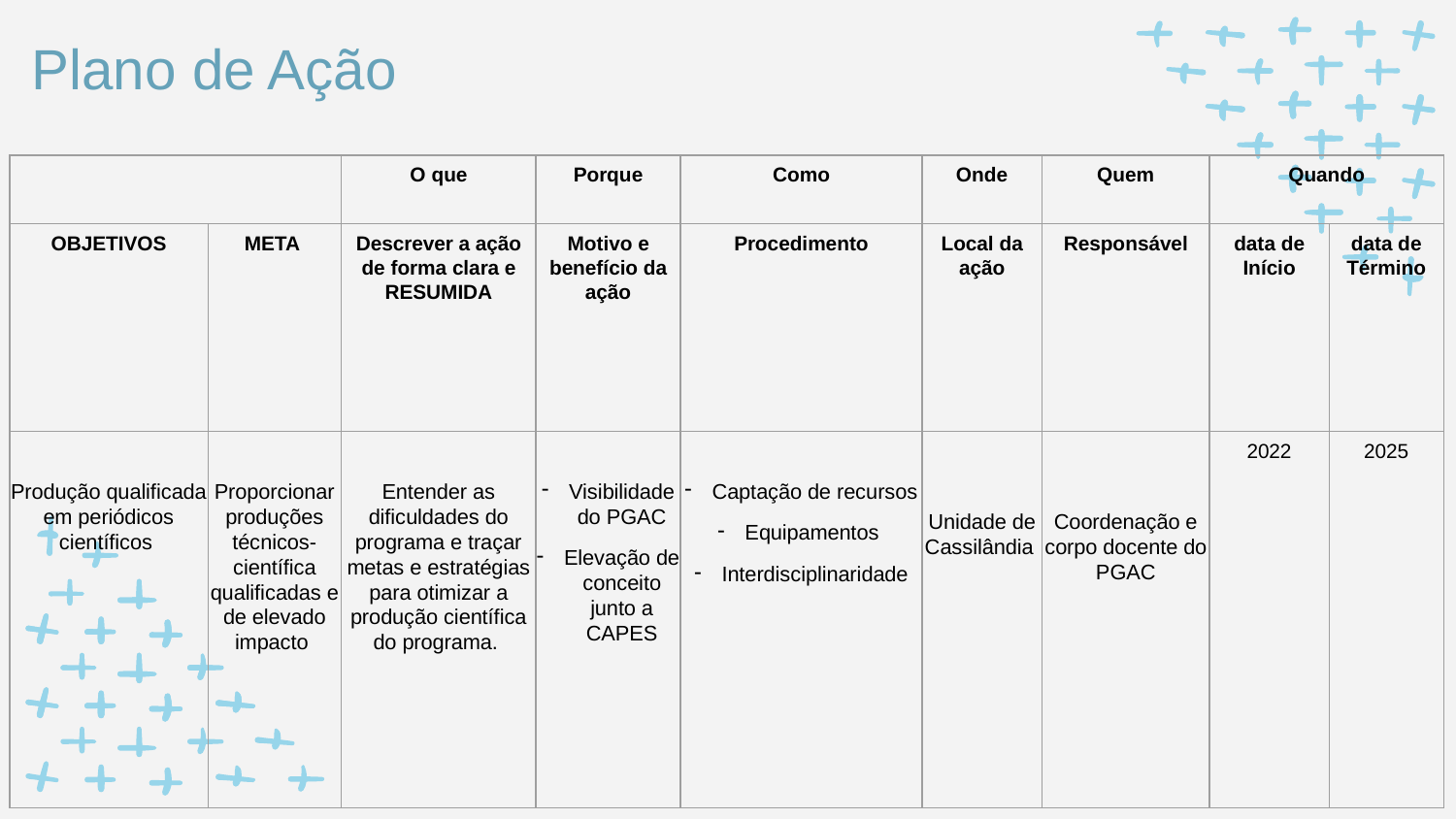

Plano de Ação
|  |  | O que | Porque | Como | Onde | Quem | Quando |  |
| --- | --- | --- | --- | --- | --- | --- | --- | --- |
| OBJETIVOS | META | Descrever a ação de forma clara e RESUMIDA | Motivo e benefício da ação | Procedimento | Local da ação | Responsável | data de Início | data de Término |
| Produção qualificada em periódicos científicos | Proporcionar produções técnicos-científica qualificadas e de elevado impacto | Entender as dificuldades do programa e traçar metas e estratégias para otimizar a produção científica do programa. | Visibilidade do PGAC Elevação de conceito junto a CAPES | Captação de recursos Equipamentos Interdisciplinaridade | Unidade de Cassilândia | Coordenação e corpo docente do PGAC | 2022 | 2025 |